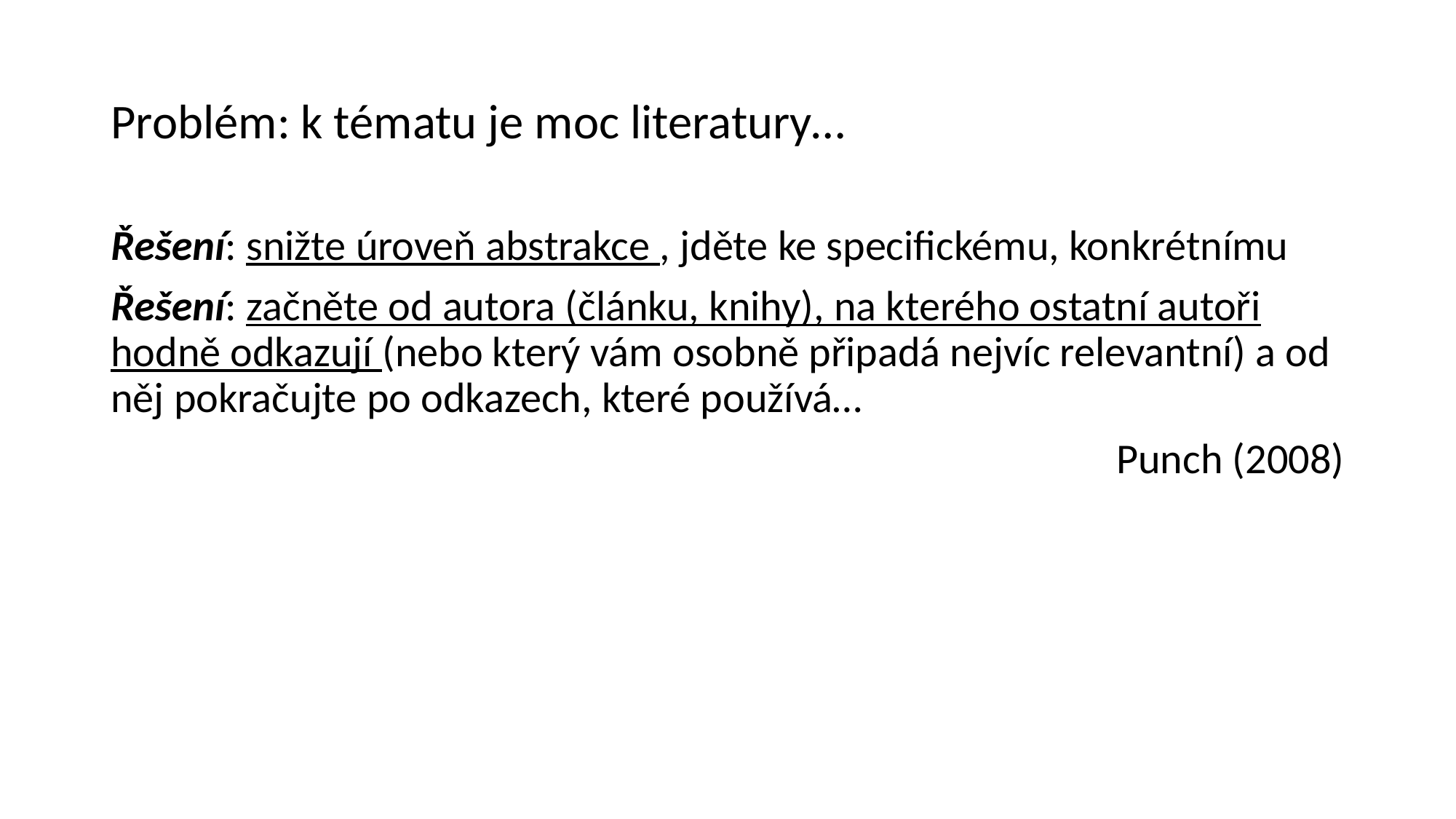

# Problém: k tématu je moc literatury…
Řešení: snižte úroveň abstrakce , jděte ke specifickému, konkrétnímu
Řešení: začněte od autora (článku, knihy), na kterého ostatní autoři hodně odkazují (nebo který vám osobně připadá nejvíc relevantní) a od něj pokračujte po odkazech, které používá…
Punch (2008)